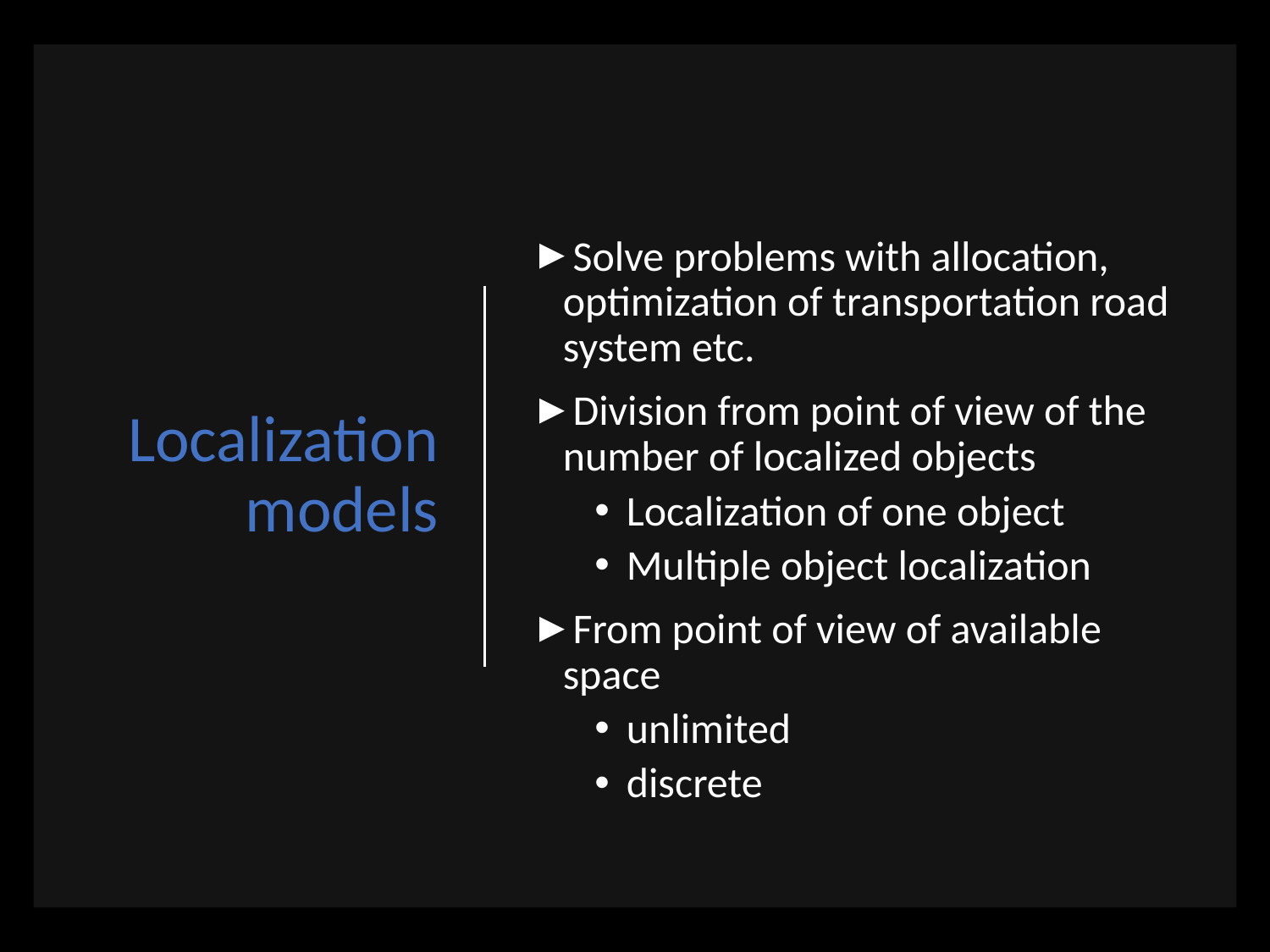

# Localization models
Solve problems with allocation, optimization of transportation road system etc.
Division from point of view of the number of localized objects
Localization of one object
Multiple object localization
From point of view of available space
unlimited
discrete